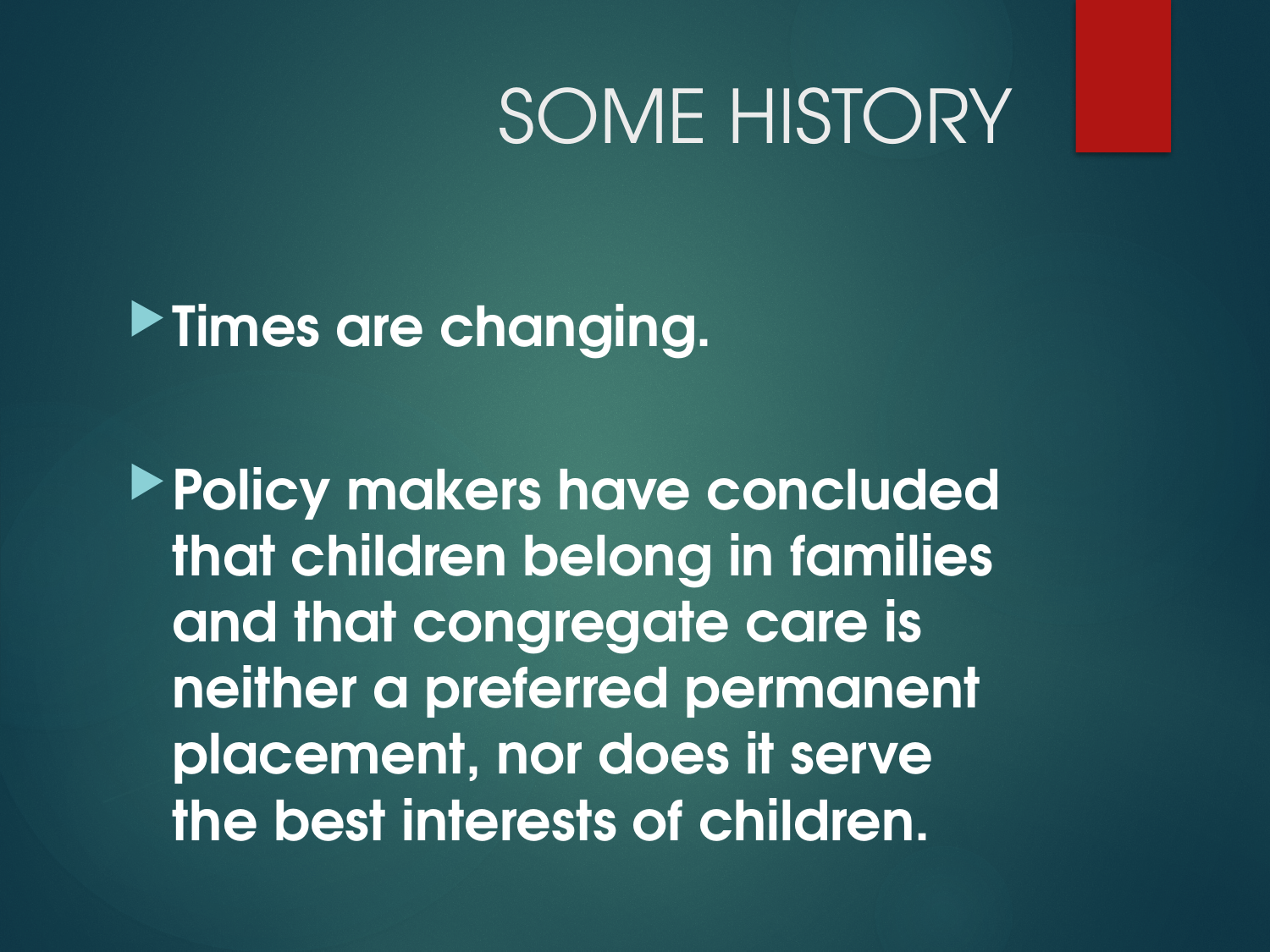

# SOME HISTORY
Times are changing.

Policy makers have concluded that children belong in families and that congregate care is neither a preferred permanent placement, nor does it serve the best interests of children.